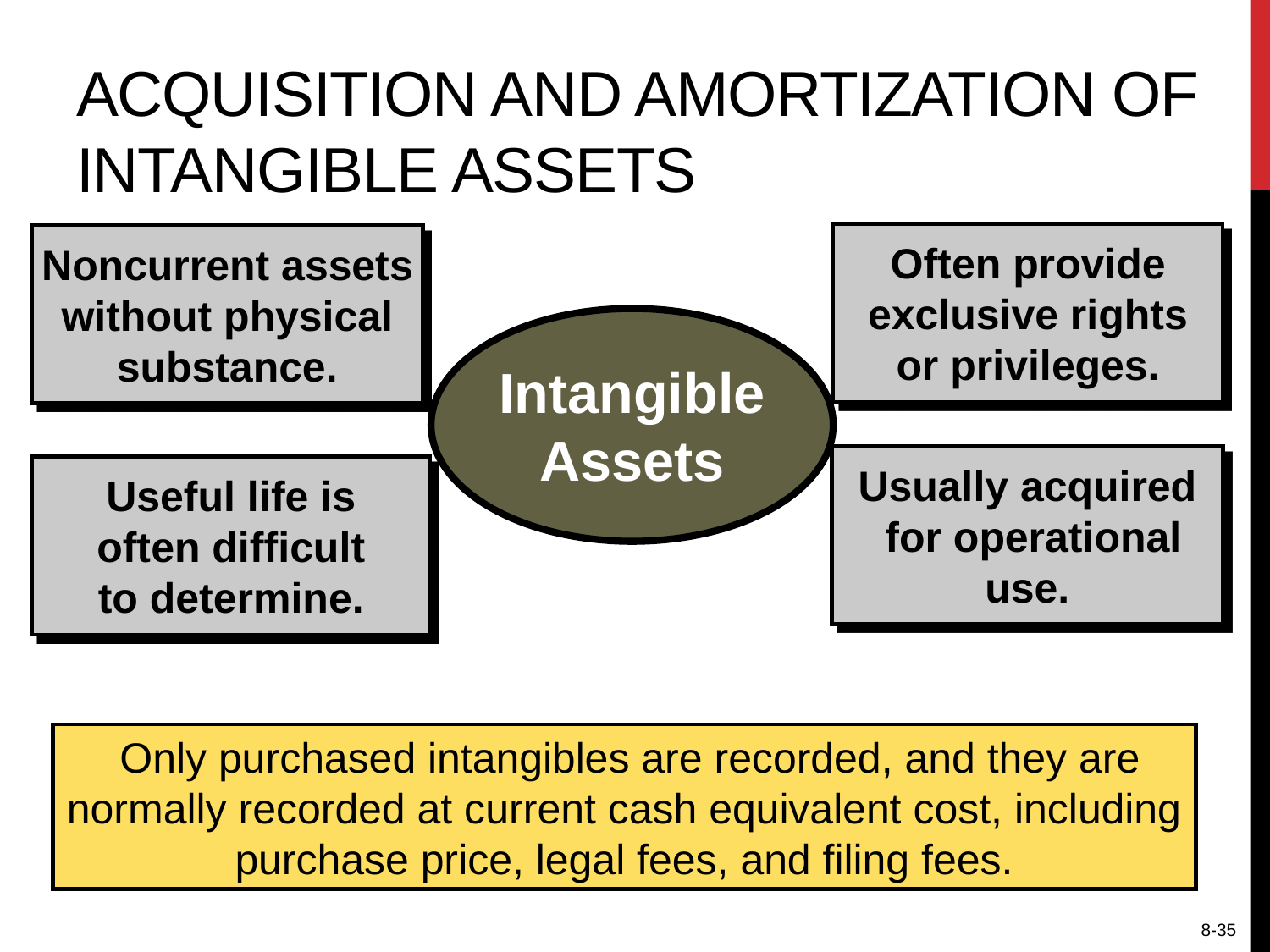

# Acquisition and Amortization of Intangible Assets
Often provide
exclusive rights
or privileges.
Noncurrent assets
without physical
substance.
Intangible
Assets
Usually acquired
 for operational
 use.
Useful life is
often difficult
to determine.
 Only purchased intangibles are recorded, and they are normally recorded at current cash equivalent cost, including purchase price, legal fees, and filing fees.
8-35